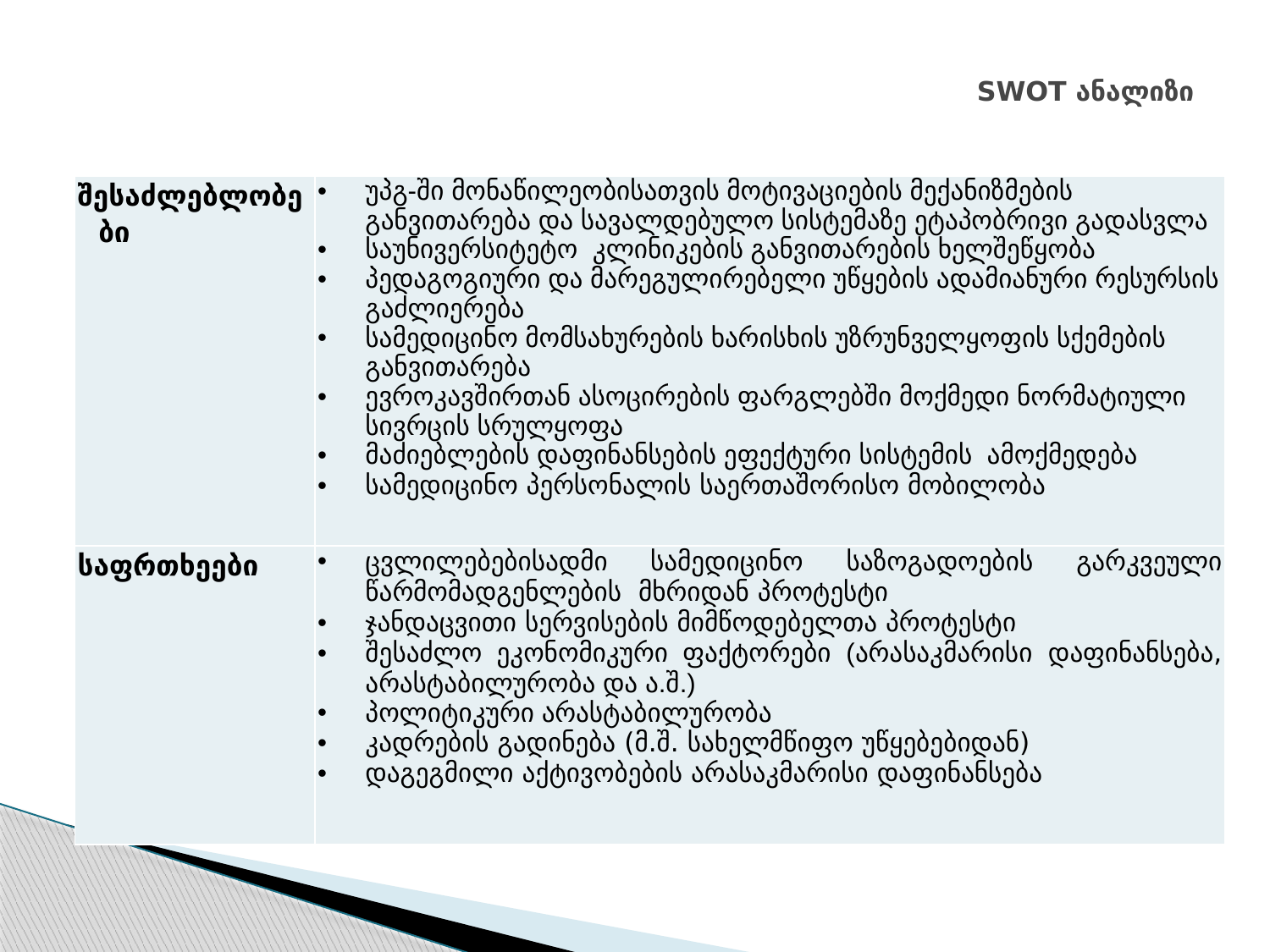

# SWOT ანალიზი
| შესაძლებლობები | უპგ-ში მონაწილეობისათვის მოტივაციების მექანიზმების განვითარება და სავალდებულო სისტემაზე ეტაპობრივი გადასვლა საუნივერსიტეტო კლინიკების განვითარების ხელშეწყობა პედაგოგიური და მარეგულირებელი უწყების ადამიანური რესურსის გაძლიერება სამედიცინო მომსახურების ხარისხის უზრუნველყოფის სქემების განვითარება ევროკავშირთან ასოცირების ფარგლებში მოქმედი ნორმატიული სივრცის სრულყოფა მაძიებლების დაფინანსების ეფექტური სისტემის ამოქმედება სამედიცინო პერსონალის საერთაშორისო მობილობა |
| --- | --- |
| საფრთხეები | ცვლილებებისადმი სამედიცინო საზოგადოების გარკვეული წარმომადგენლების მხრიდან პროტესტი ჯანდაცვითი სერვისების მიმწოდებელთა პროტესტი შესაძლო ეკონომიკური ფაქტორები (არასაკმარისი დაფინანსება, არასტაბილურობა და ა.შ.) პოლიტიკური არასტაბილურობა კადრების გადინება (მ.შ. სახელმწიფო უწყებებიდან) დაგეგმილი აქტივობების არასაკმარისი დაფინანსება |